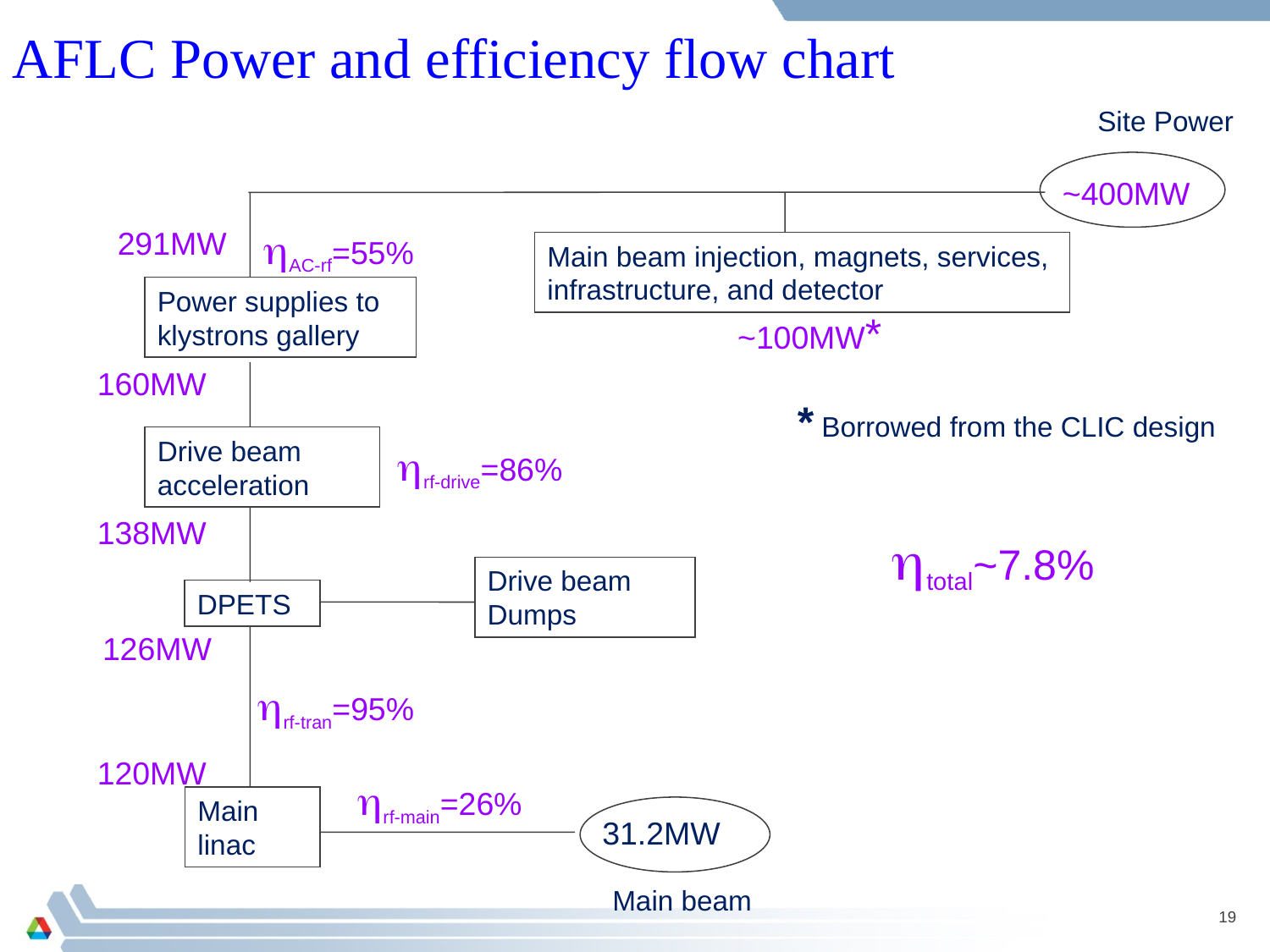

AFLC Power and efficiency flow chart
Site Power

~400MW

ηAC-rf=55%
291MW
Main beam injection, magnets, services, infrastructure, and detector
Power supplies to klystrons gallery
~100MW*
160MW

* Borrowed from the CLIC design
Drive beam acceleration
ηrf-drive=86%
138MW

ηtotal~7.8%
Drive beam Dumps
DPETS

126MW

ηrf-tran=95%
120MW
ηrf-main=26%
Main linac

31.2MW

Main beam
19